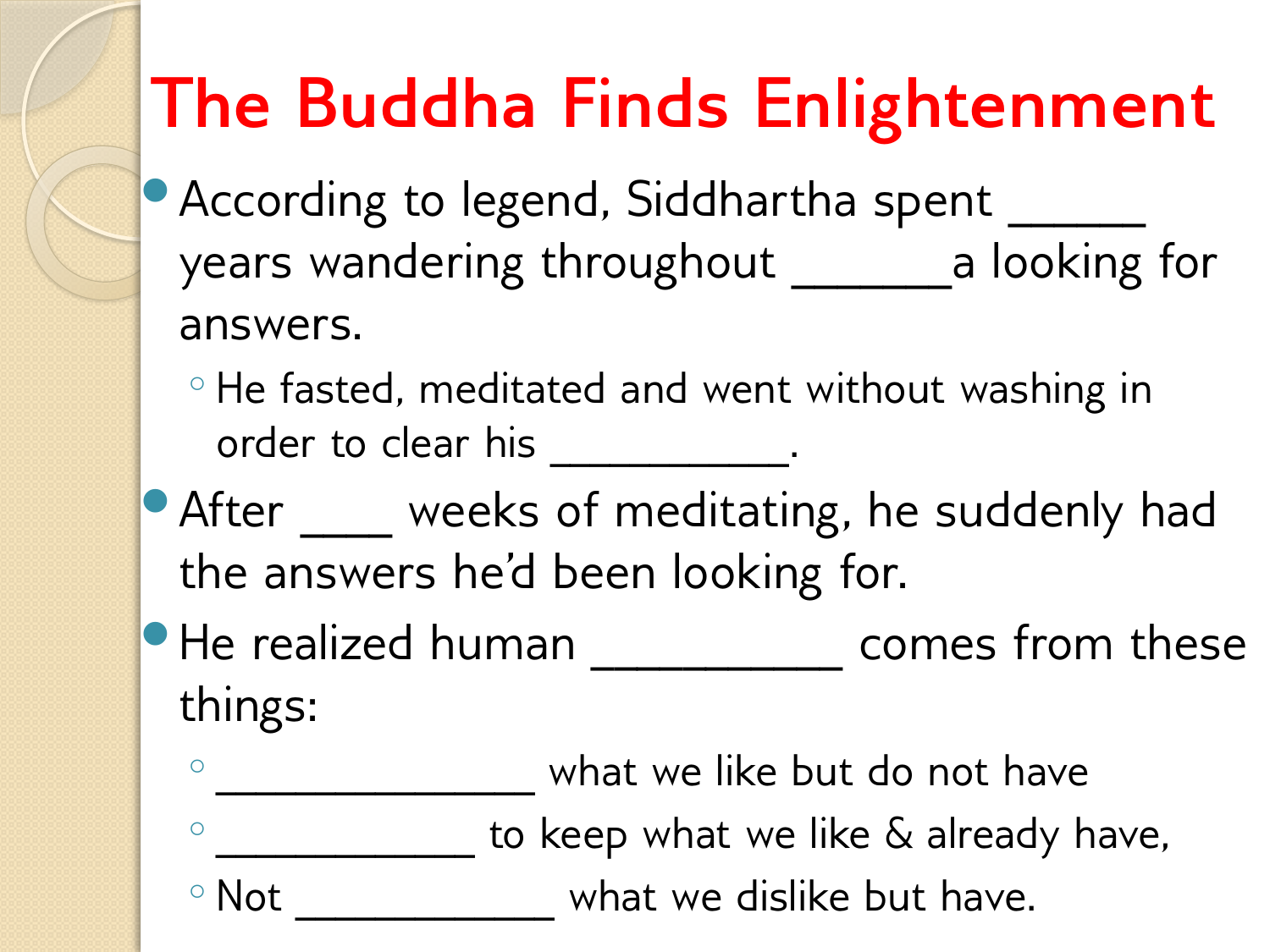

# The Buddha Finds Enlightenment
According to legend, Siddhartha spent ______ years wandering throughout _______a looking for answers.
He fasted, meditated and went without washing in order to clear his ____________.
After ____ weeks of meditating, he suddenly had the answers he’d been looking for.
He realized human ___________ comes from these things:
________________ what we like but do not have
_____________ to keep what we like & already have,
Not _____________ what we dislike but have.